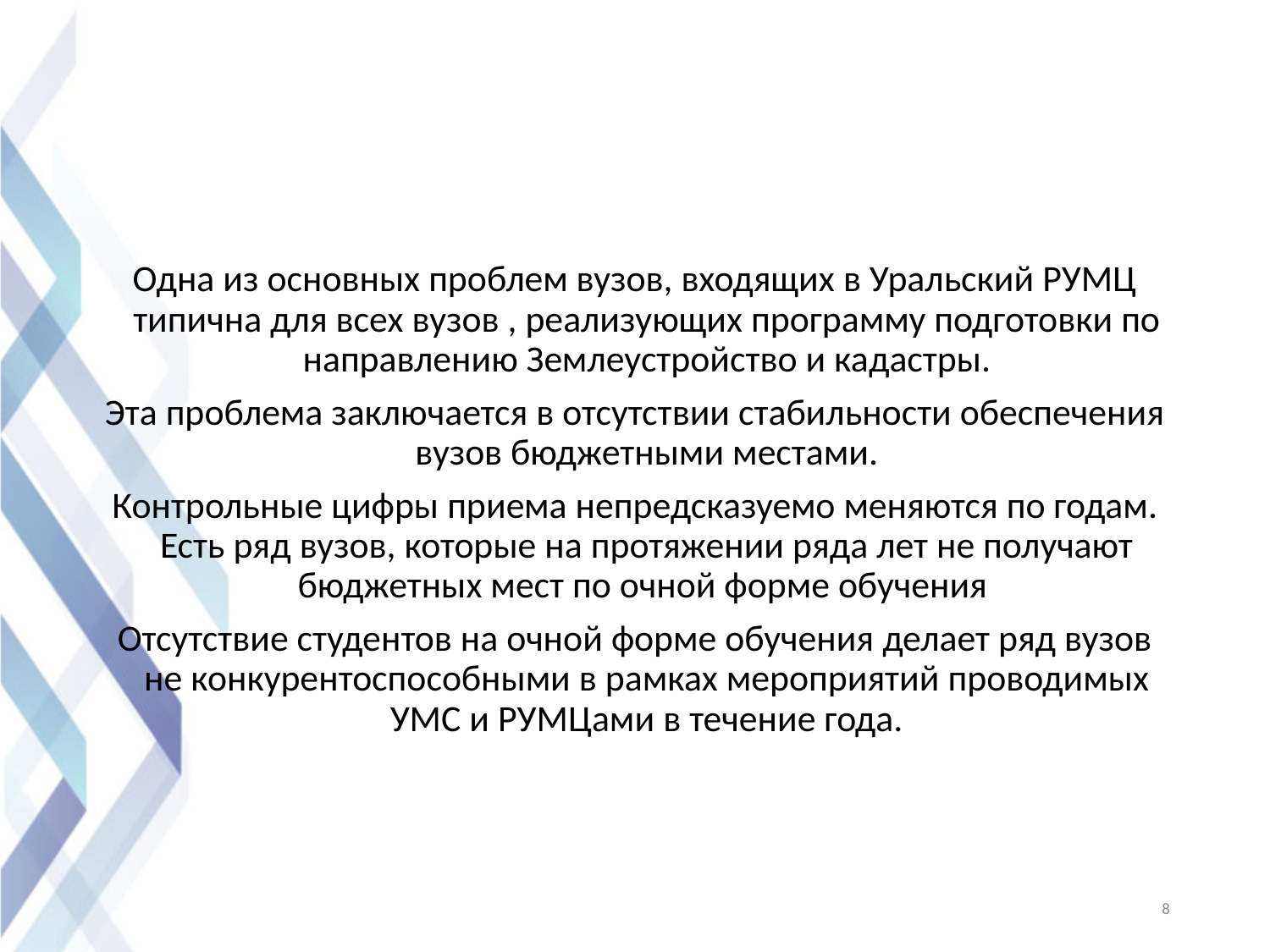

#
Одна из основных проблем вузов, входящих в Уральский РУМЦ типична для всех вузов , реализующих программу подготовки по направлению Землеустройство и кадастры.
Эта проблема заключается в отсутствии стабильности обеспечения вузов бюджетными местами.
Контрольные цифры приема непредсказуемо меняются по годам. Есть ряд вузов, которые на протяжении ряда лет не получают бюджетных мест по очной форме обучения
Отсутствие студентов на очной форме обучения делает ряд вузов не конкурентоспособными в рамках мероприятий проводимых УМС и РУМЦами в течение года.

8